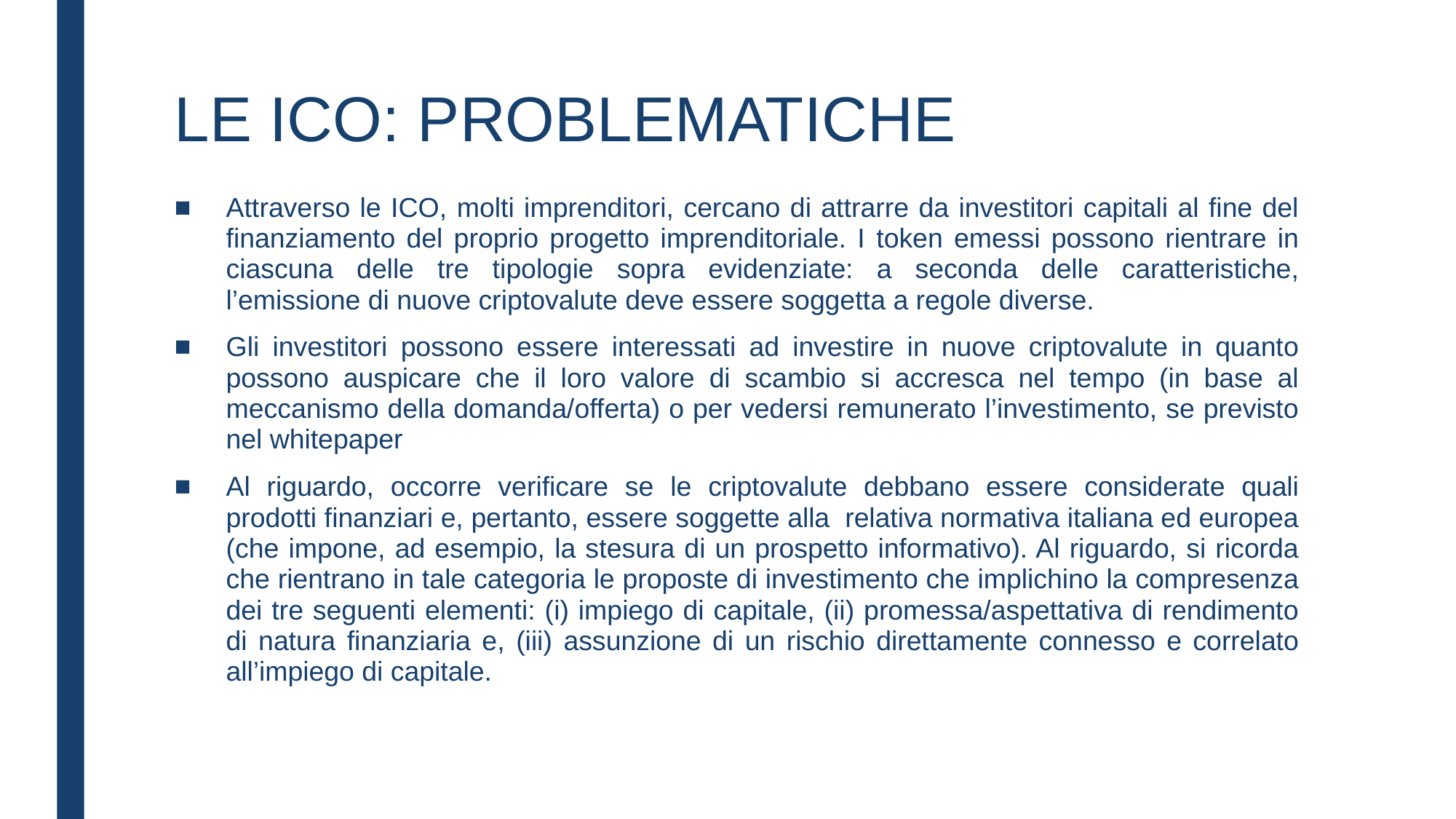

LE ICO: PROBLEMATICHE
Attraverso le ICO, molti imprenditori, cercano di attrarre da investitori capitali al fine del finanziamento del proprio progetto imprenditoriale. I token emessi possono rientrare in ciascuna delle tre tipologie sopra evidenziate: a seconda delle caratteristiche, l’emissione di nuove criptovalute deve essere soggetta a regole diverse.
Gli investitori possono essere interessati ad investire in nuove criptovalute in quanto possono auspicare che il loro valore di scambio si accresca nel tempo (in base al meccanismo della domanda/offerta) o per vedersi remunerato l’investimento, se previsto nel whitepaper
Al riguardo, occorre verificare se le criptovalute debbano essere considerate quali prodotti finanziari e, pertanto, essere soggette alla  relativa normativa italiana ed europea (che impone, ad esempio, la stesura di un prospetto informativo). Al riguardo, si ricorda che rientrano in tale categoria le proposte di investimento che implichino la compresenza dei tre seguenti elementi: (i) impiego di capitale, (ii) promessa/aspettativa di rendimento di natura finanziaria e, (iii) assunzione di un rischio direttamente connesso e correlato all’impiego di capitale.